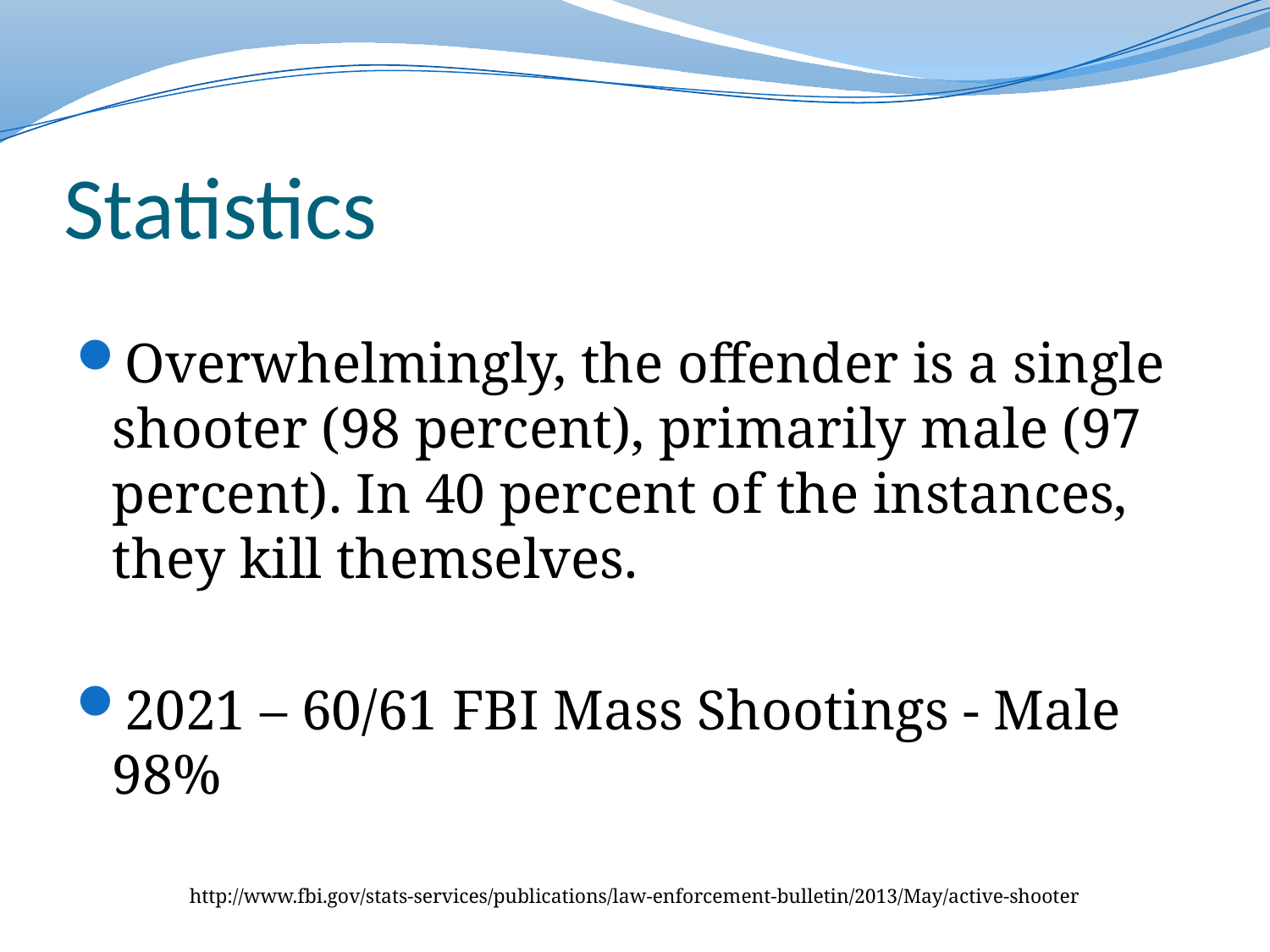

# Statistics

Overwhelmingly, the offender is a single shooter (98 percent), primarily male (97 percent). In 40 percent of the instances, they kill themselves.

2021 – 60/61 FBI Mass Shootings - Male 98%

http://www.fbi.gov/stats-services/publications/law-enforcement-bulletin/2013/May/active-shooter